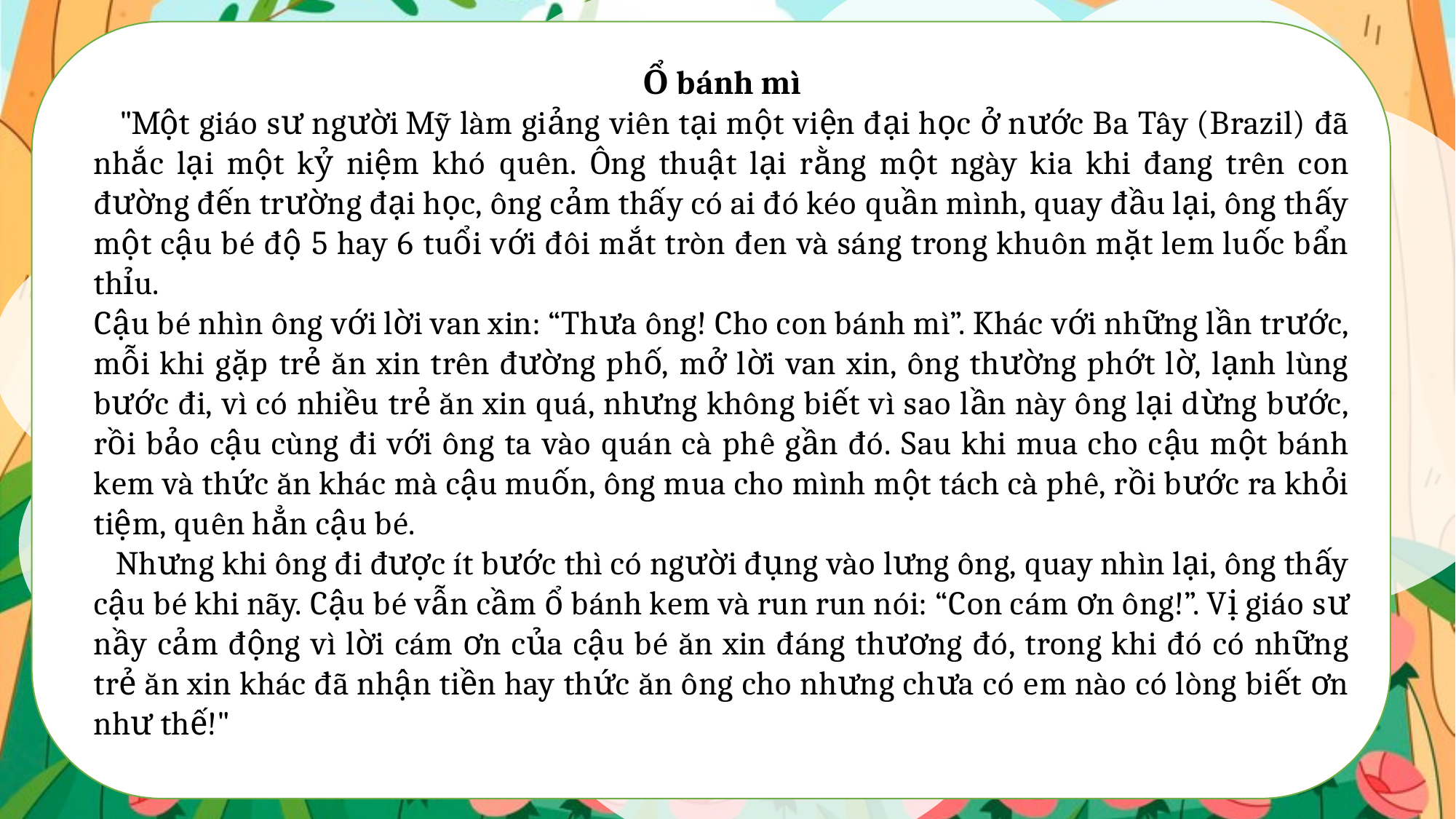

Ổ bánh mì
   "Một giáo sư người Mỹ làm giảng viên tại một viện đại học ở nước Ba Tây (Brazil) đã nhắc lại một kỷ niệm khó quên. Ông thuật lại rằng một ngày kia khi đang trên con đường đến trường đại học, ông cảm thấy có ai đó kéo quần mình, quay đầu lại, ông thấy một cậu bé độ 5 hay 6 tuổi với đôi mắt tròn đen và sáng trong khuôn mặt lem luốc bẩn thỉu.
Cậu bé nhìn ông với lời van xin: “Thưa ông! Cho con bánh mì”. Khác với những lần trước, mỗi khi gặp trẻ ăn xin trên đường phố, mở lời van xin, ông thường phớt lờ, lạnh lùng bước đi, vì có nhiều trẻ ăn xin quá, nhưng không biết vì sao lần này ông lại dừng bước, rồi bảo cậu cùng đi với ông ta vào quán cà phê gần đó. Sau khi mua cho cậu một bánh kem và thức ăn khác mà cậu muốn, ông mua cho mình một tách cà phê, rồi bước ra khỏi tiệm, quên hẳn cậu bé.
   Nhưng khi ông đi được ít bước thì có người đụng vào lưng ông, quay nhìn lại, ông thấy cậu bé khi nãy. Cậu bé vẫn cầm ổ bánh kem và run run nói: “Con cám ơn ông!”. Vị giáo sư nầy cảm động vì lời cám ơn của cậu bé ăn xin đáng thương đó, trong khi đó có những trẻ ăn xin khác đã nhận tiền hay thức ăn ông cho nhưng chưa có em nào có lòng biết ơn như thế!"